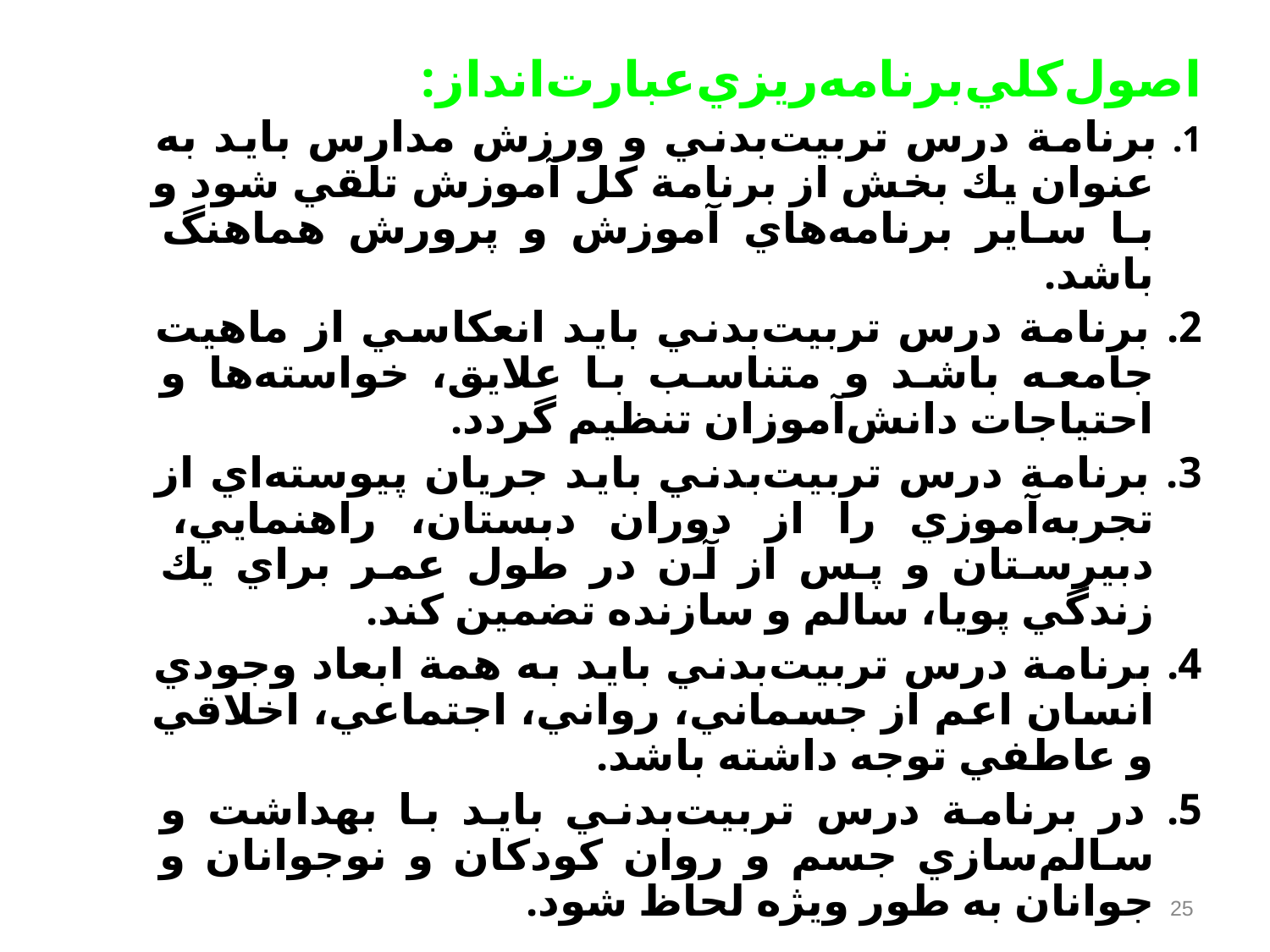

اصول‌كلي‌برنامه‌ريزي‌عبارت‌انداز:
1. برنامة درس تربيت‌بدني و ورزش مدارس بايد به عنوان يك بخش از برنامة كل آموزش تلقي شود و با ساير برنامه‌هاي آموزش و پرورش هماهنگ باشد.
2. برنامة درس تربيت‌بدني بايد انعكاسي از ماهيت جامعه باشد و متناسب با علايق‌، خواسته‌ها و احتياجات دانش‌آموزان تنظيم گردد.
3. برنامة درس تربيت‌بدني بايد جريان پيوسته‌اي از تجربه‌آموزي را از دوران دبستان‌، راهنمايي‌، دبيرستان و پس از آن در طول عمر براي يك زندگي پويا، سالم و سازنده تضمين كند.
4. برنامة درس تربيت‌بدني بايد به همة ابعاد وجودي انسان اعم از جسماني‌، رواني‌، اجتماعي‌، اخلاقي و عاطفي توجه داشته باشد.
5. در برنامة درس تربيت‌بدني بايد با بهداشت و سالم‌سازي جسم و روان كودكان و نوجوانان و جوانان به طور ويژه لحاظ شود.

25